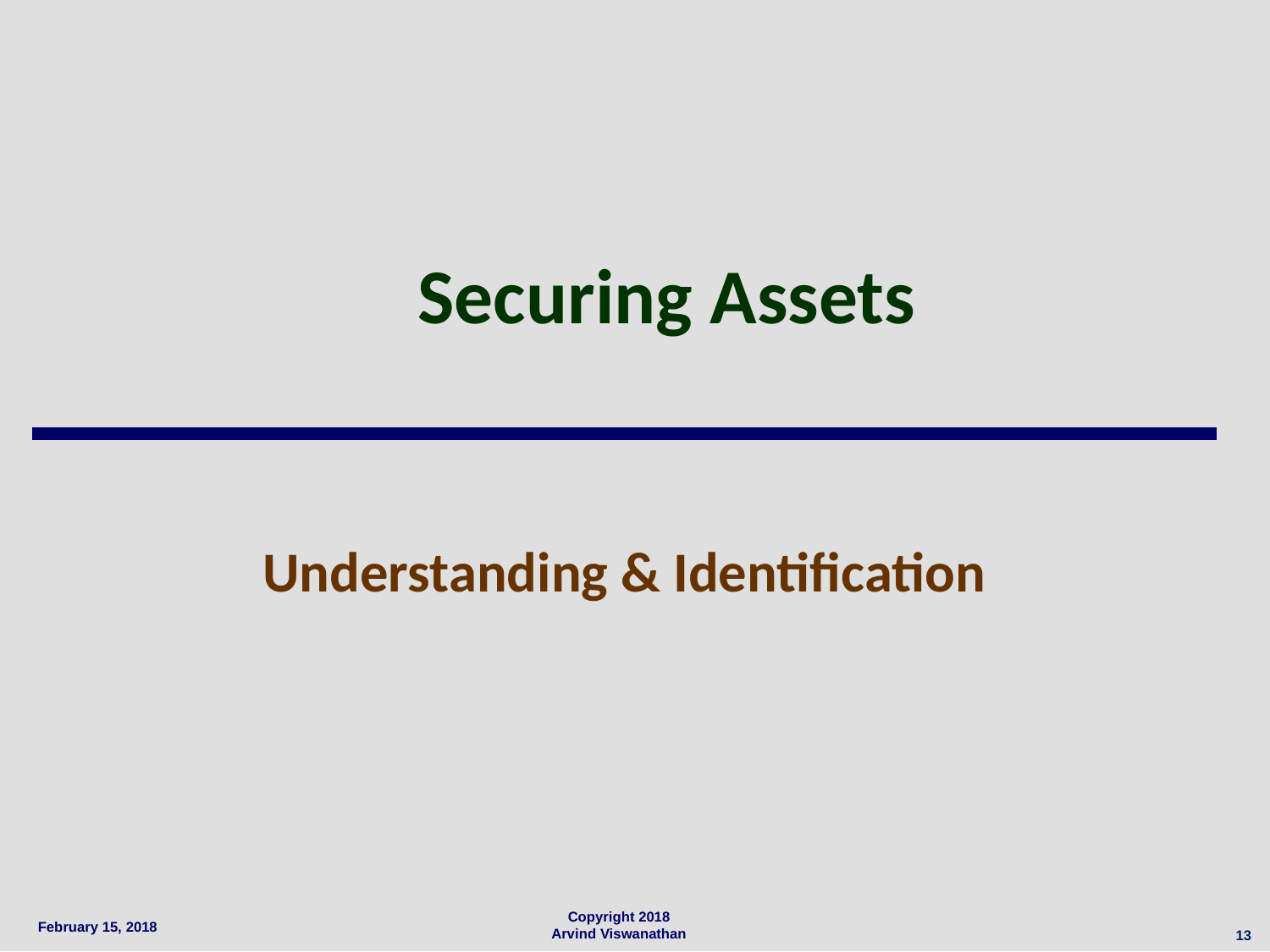

# Securing Assets
Understanding & Identification
13